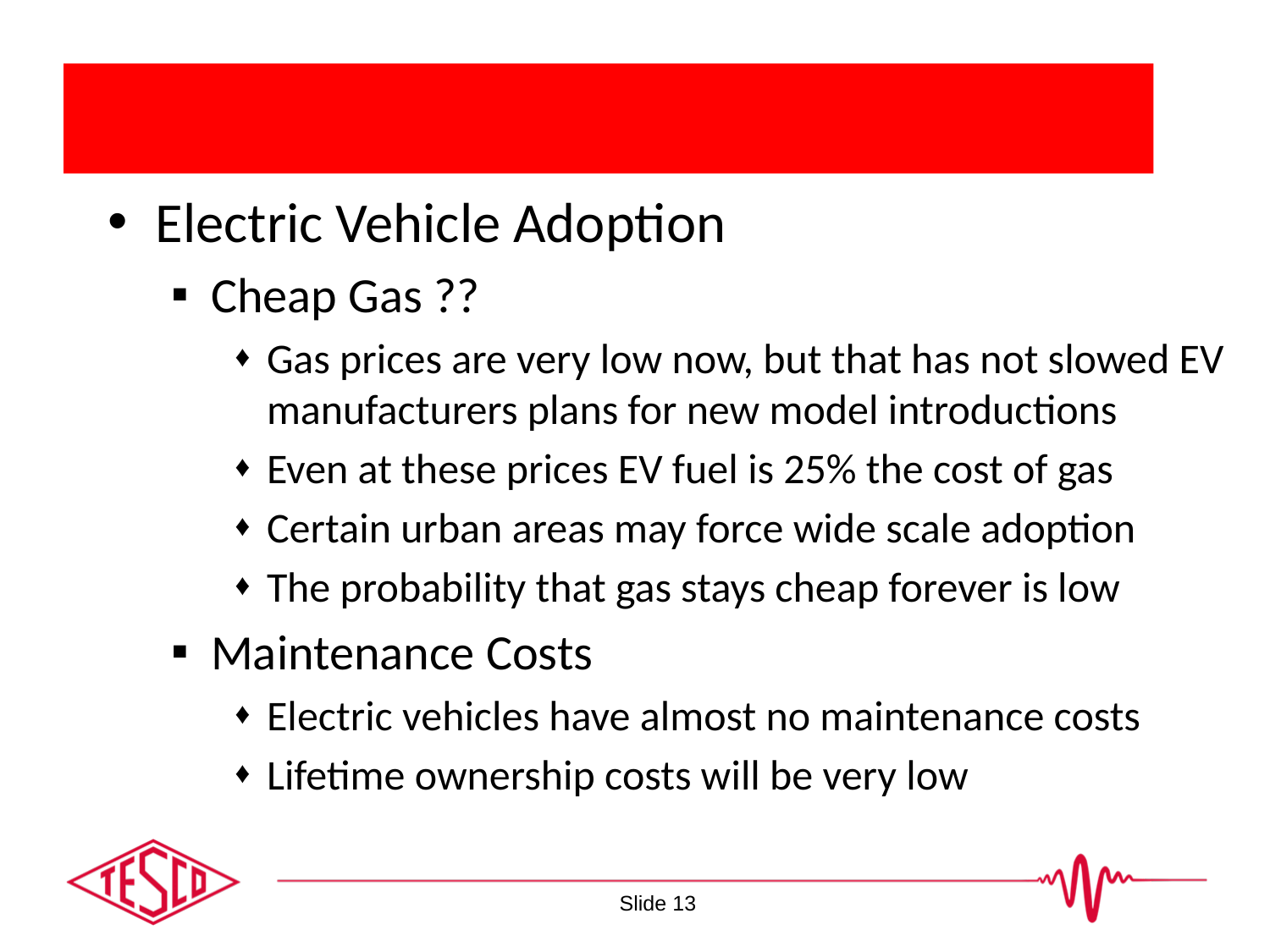

# THE MARKET
Electric Vehicle Adoption
Cheap Gas ??
Gas prices are very low now, but that has not slowed EV manufacturers plans for new model introductions
Even at these prices EV fuel is 25% the cost of gas
Certain urban areas may force wide scale adoption
The probability that gas stays cheap forever is low
Maintenance Costs
Electric vehicles have almost no maintenance costs
Lifetime ownership costs will be very low

Slide 13